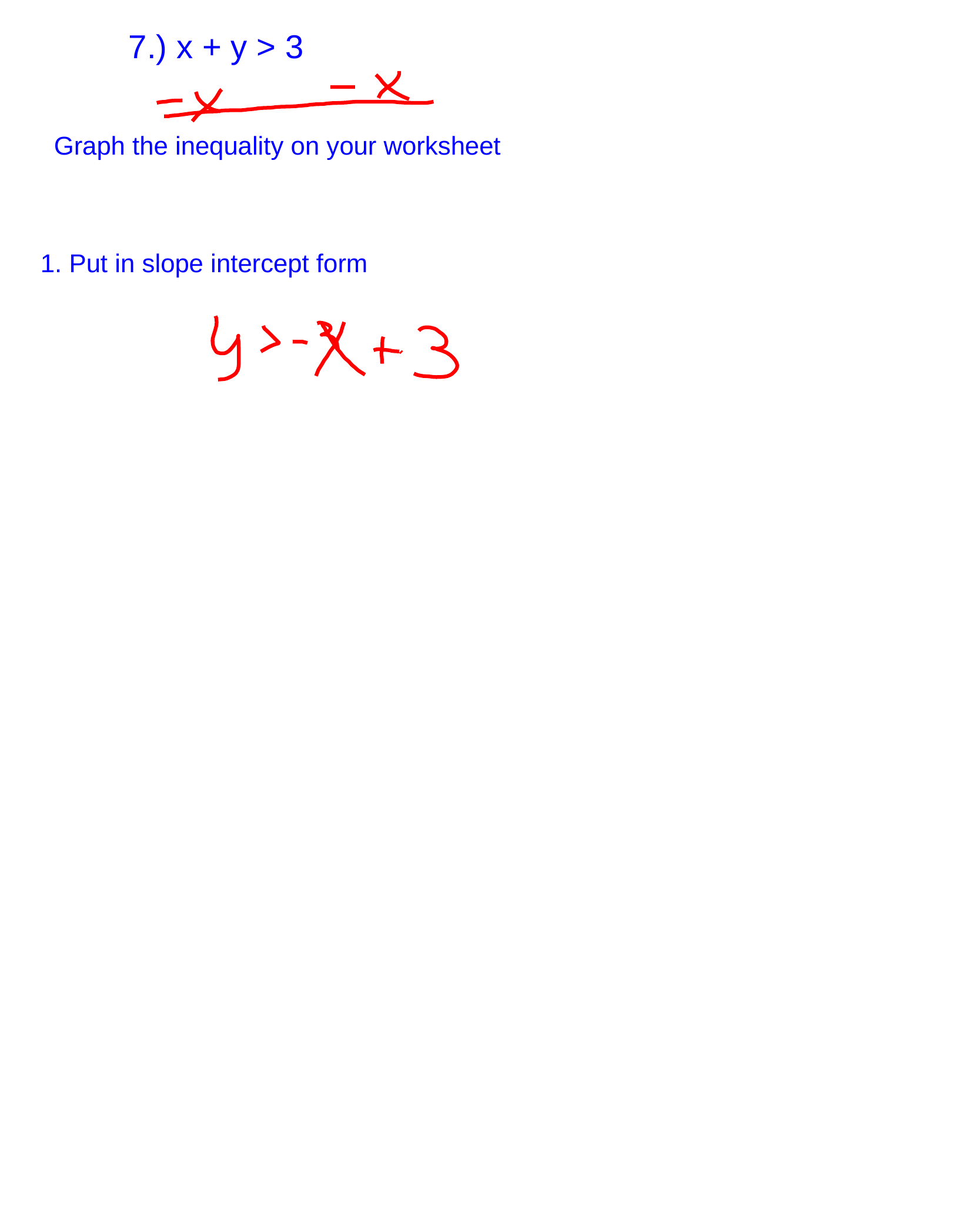

7.) x + y > 3

Graph the inequality on your worksheet
1. Put in slope intercept form